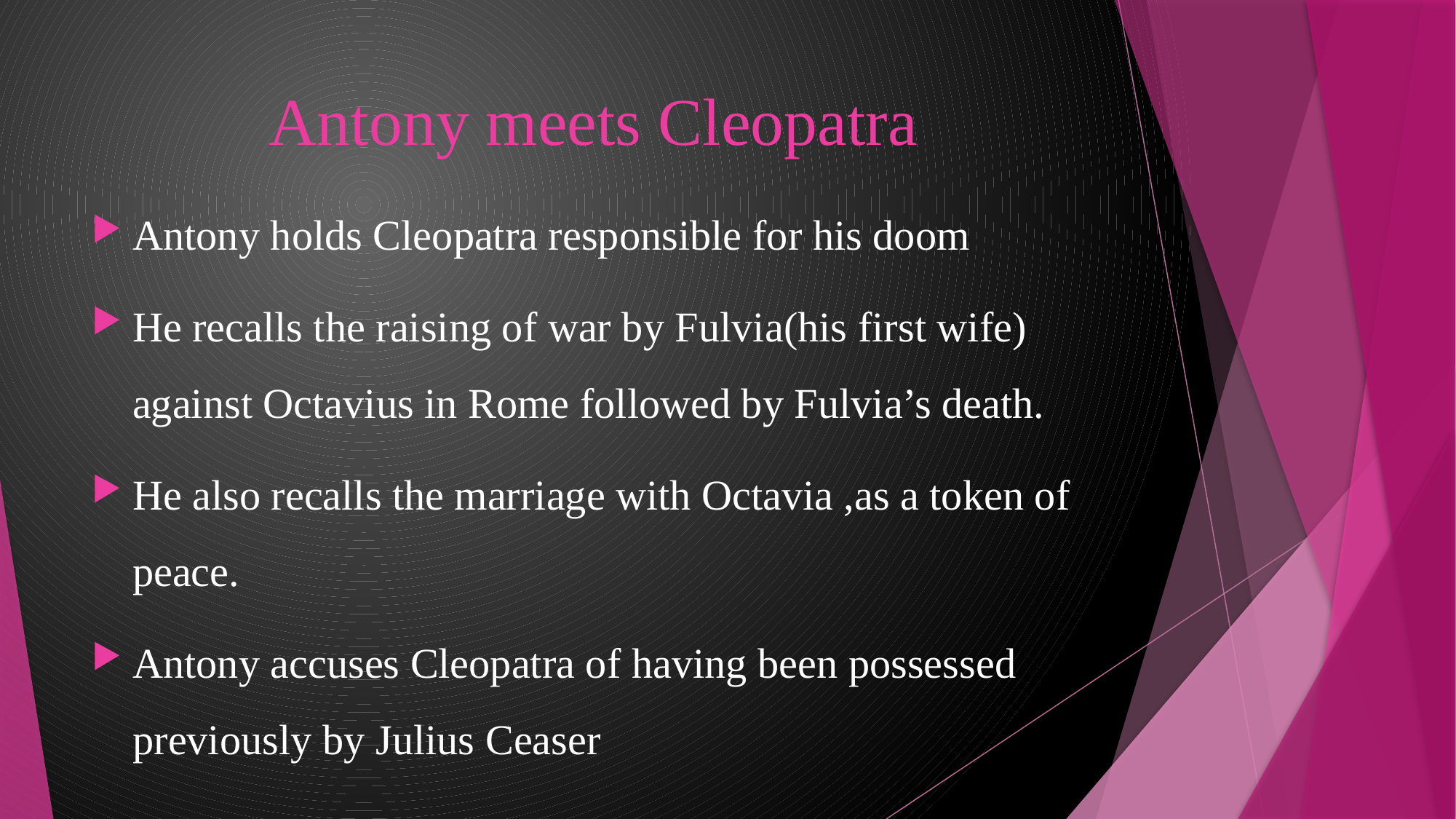

# Antony meets Cleopatra
Antony holds Cleopatra responsible for his doom
He recalls the raising of war by Fulvia(his first wife) against Octavius in Rome followed by Fulvia’s death.
He also recalls the marriage with Octavia ,as a token of peace.
Antony accuses Cleopatra of having been possessed previously by Julius Ceaser